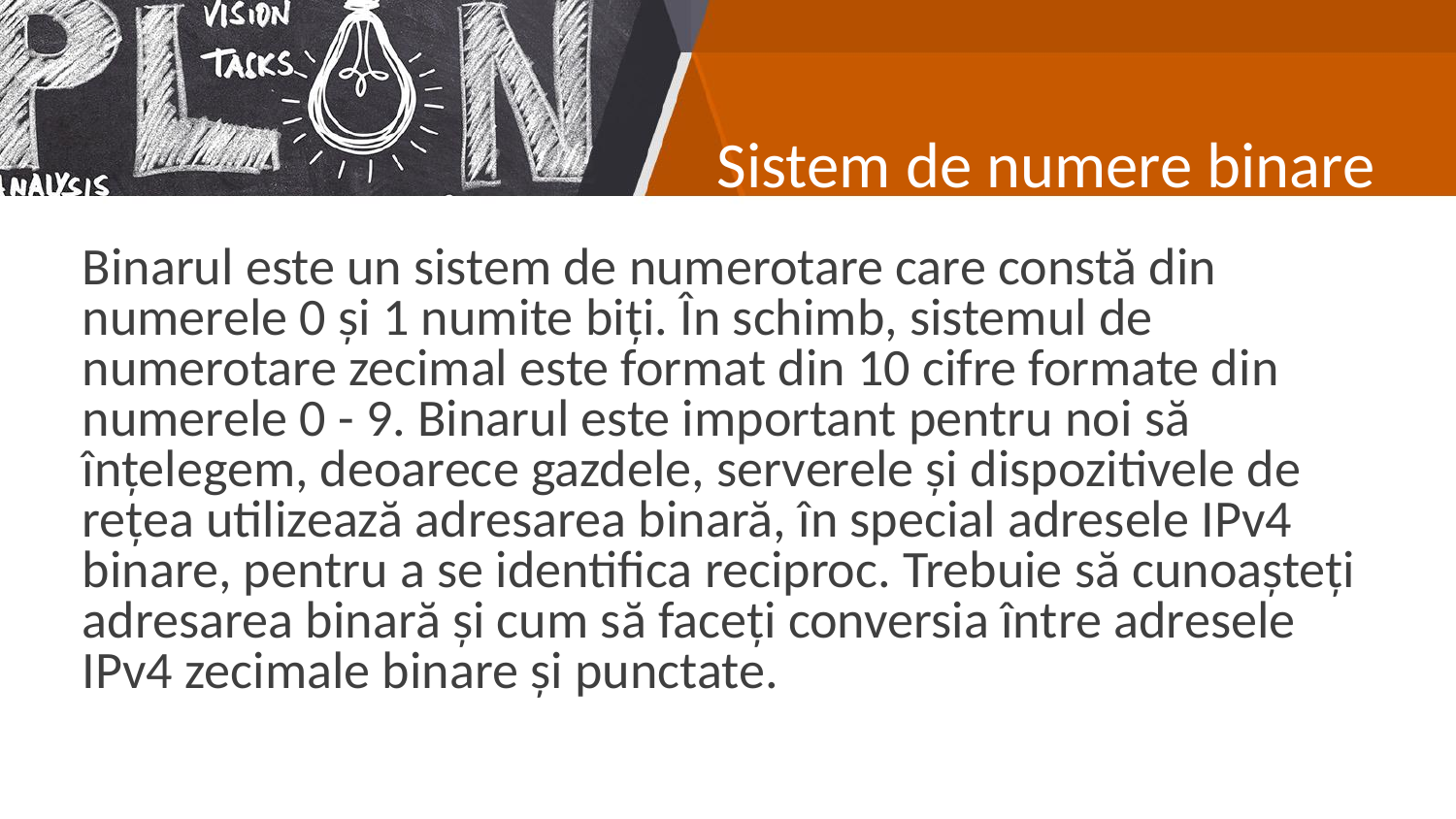

# Sistem de numere binare
Binarul este un sistem de numerotare care constă din numerele 0 și 1 numite biți. În schimb, sistemul de numerotare zecimal este format din 10 cifre formate din numerele 0 - 9. Binarul este important pentru noi să înțelegem, deoarece gazdele, serverele și dispozitivele de rețea utilizează adresarea binară, în special adresele IPv4 binare, pentru a se identifica reciproc. Trebuie să cunoașteți adresarea binară și cum să faceți conversia între adresele IPv4 zecimale binare și punctate.